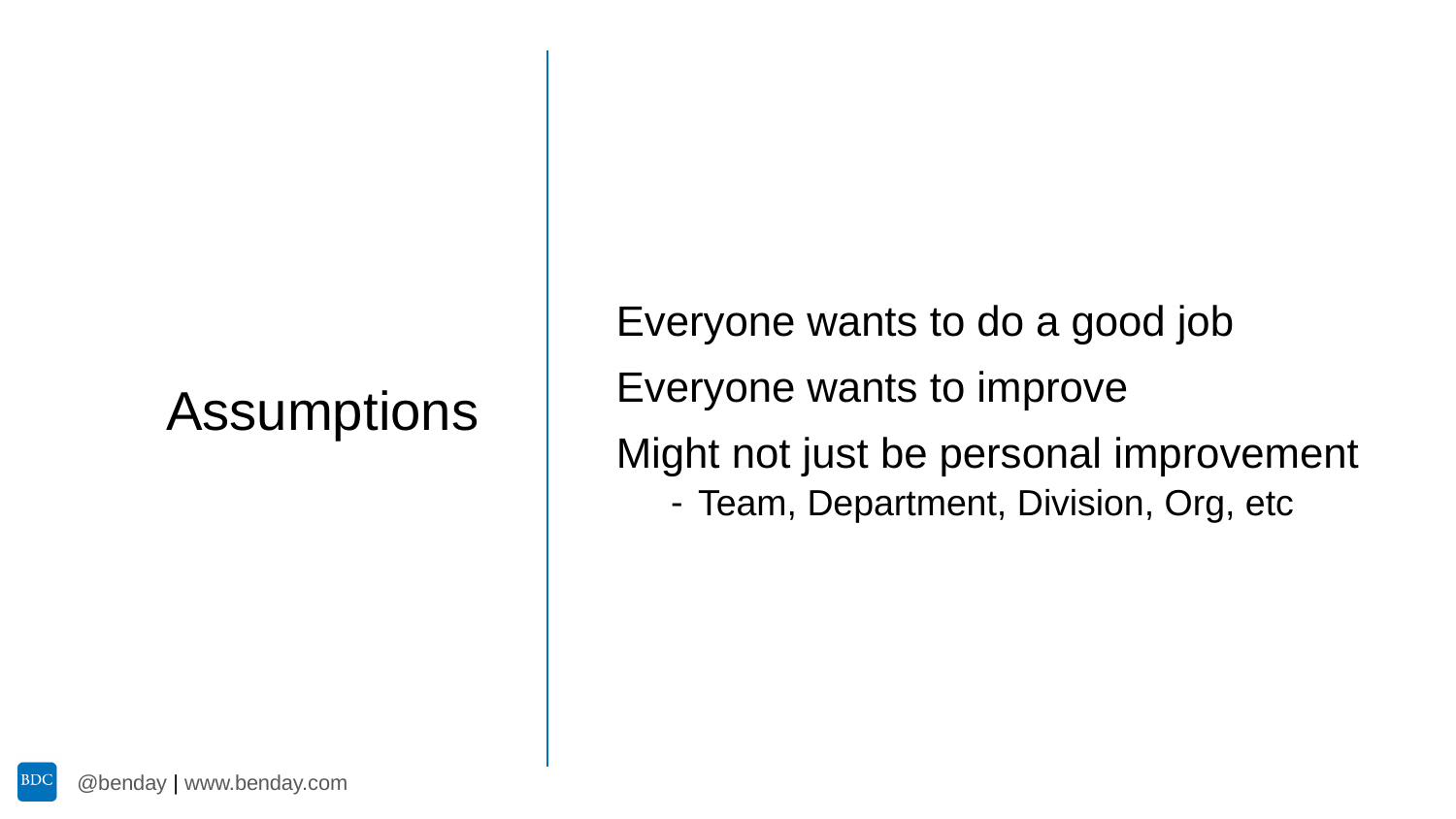

Everyone wants to do a good job
Everyone wants to improve
Might not just be personal improvement
Team, Department, Division, Org, etc
Assumptions